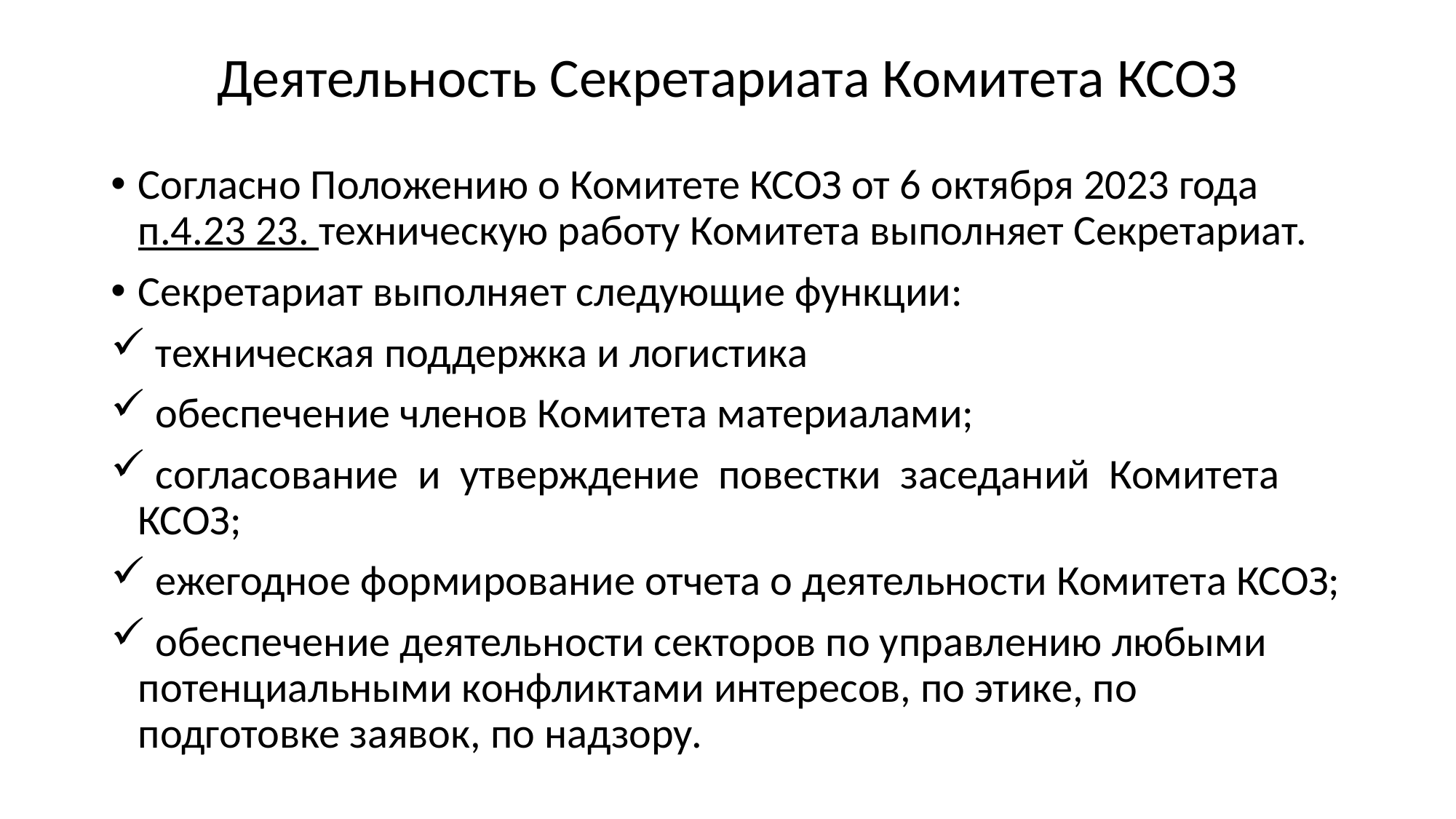

# Деятельность Секретариата Комитета КСОЗ
Согласно Положению о Комитете КСОЗ от 6 октября 2023 года п.4.23 23. техническую работу Комитета выполняет Секретариат.
Секретариат выполняет следующие функции:
 техническая поддержка и логистика
 обеспечение членов Комитета материалами;
 согласование  и  утверждение  повестки  заседаний  Комитета КСОЗ;
 ежегодное формирование отчета о деятельности Комитета КСОЗ;
 обеспечение деятельности секторов по управлению любыми потенциальными конфликтами интересов, по этике, по подготовке заявок, по надзору.